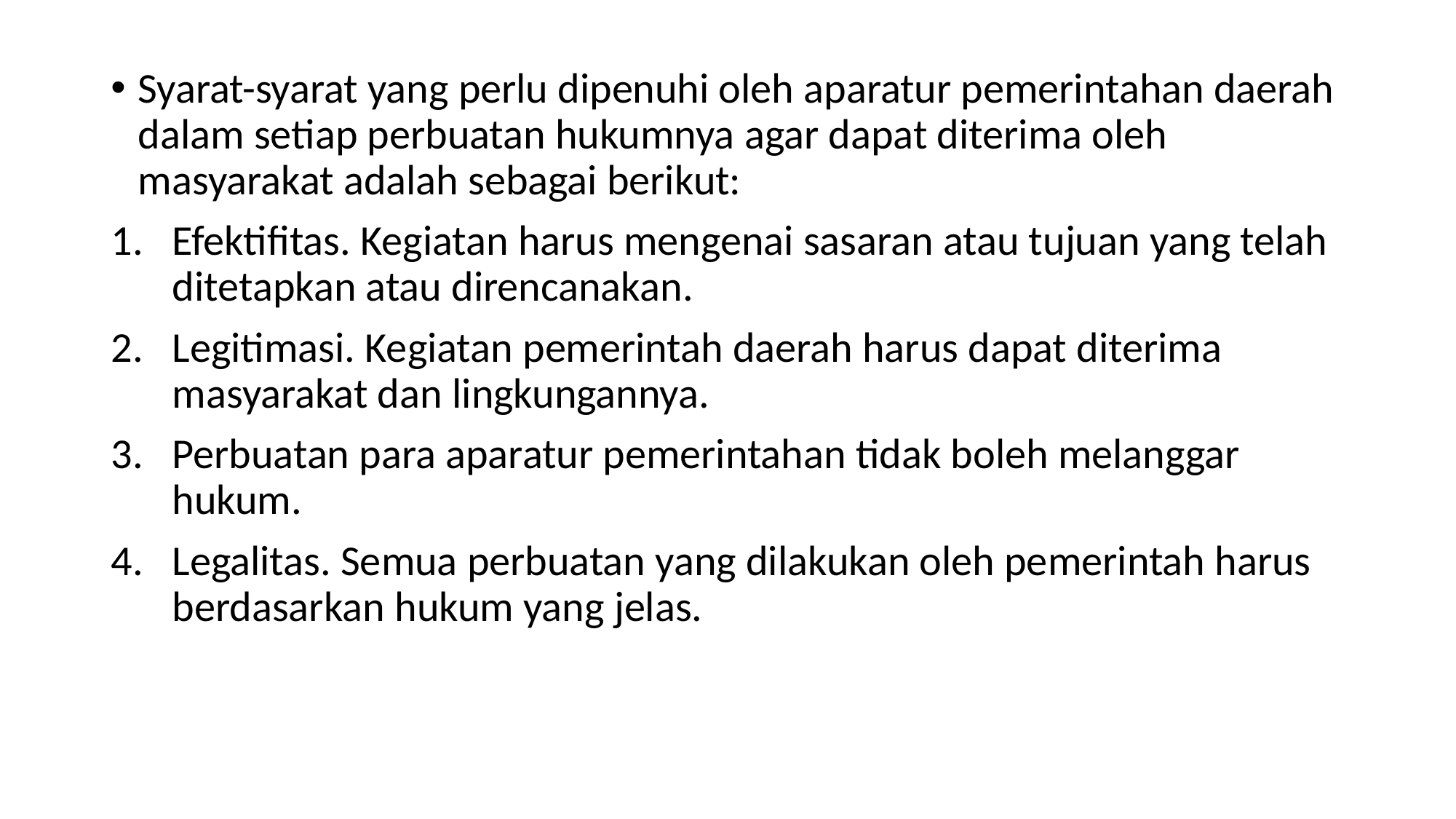

#
Syarat-syarat yang perlu dipenuhi oleh aparatur pemerintahan daerah dalam setiap perbuatan hukumnya agar dapat diterima oleh masyarakat adalah sebagai berikut:
Efektifitas. Kegiatan harus mengenai sasaran atau tujuan yang telah ditetapkan atau direncanakan.
Legitimasi. Kegiatan pemerintah daerah harus dapat diterima masyarakat dan lingkungannya.
Perbuatan para aparatur pemerintahan tidak boleh melanggar hukum.
Legalitas. Semua perbuatan yang dilakukan oleh pemerintah harus  berdasarkan hukum yang jelas.